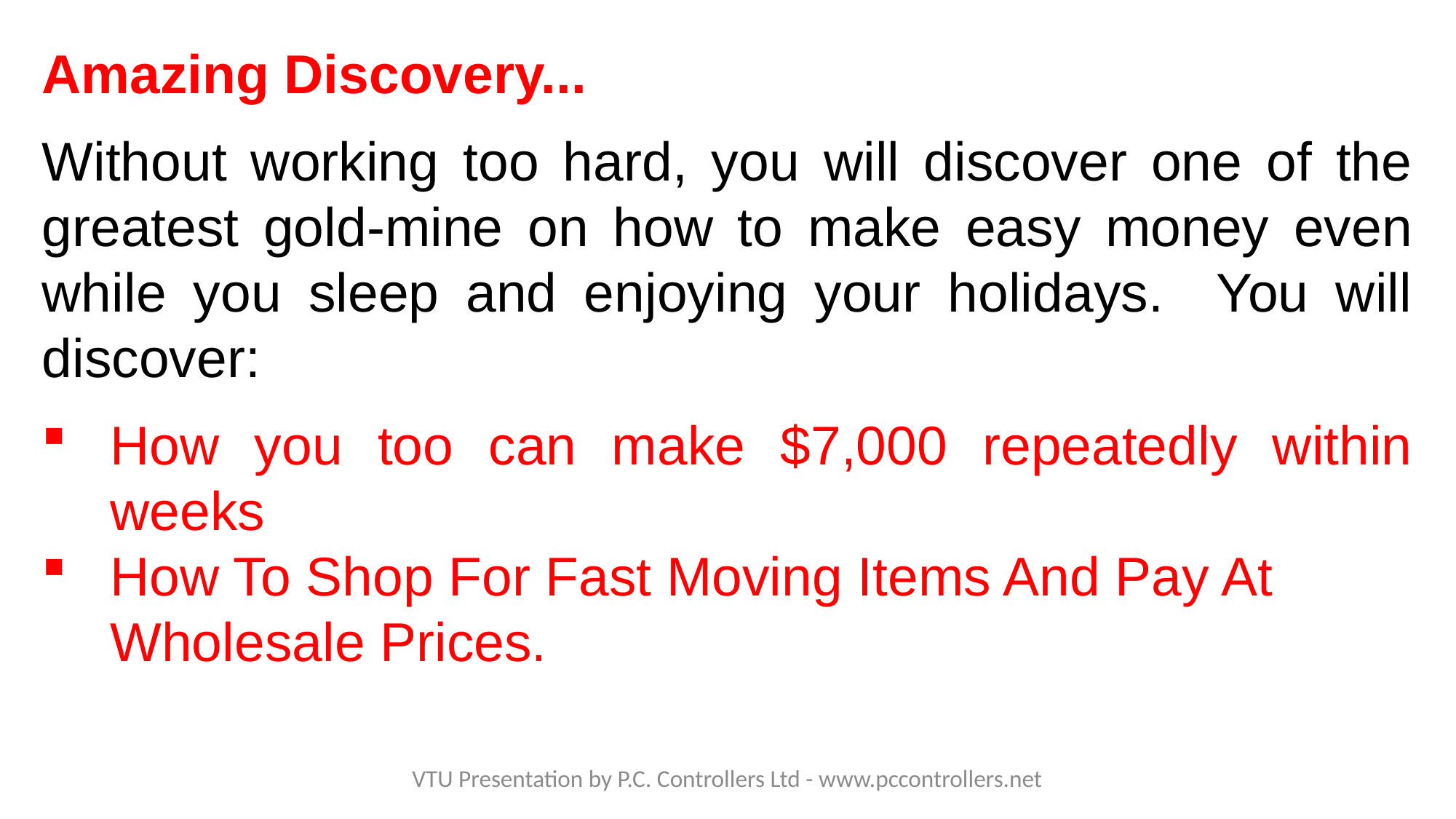

Amazing Discovery...

Without working too hard, you will discover one of the greatest gold-mine on how to make easy money even while you sleep and enjoying your holidays.  You will discover:

How you too can make $7,000 repeatedly within weeks
How To Shop For Fast Moving Items And Pay At Wholesale Prices.
VTU Presentation by P.C. Controllers Ltd - www.pccontrollers.net